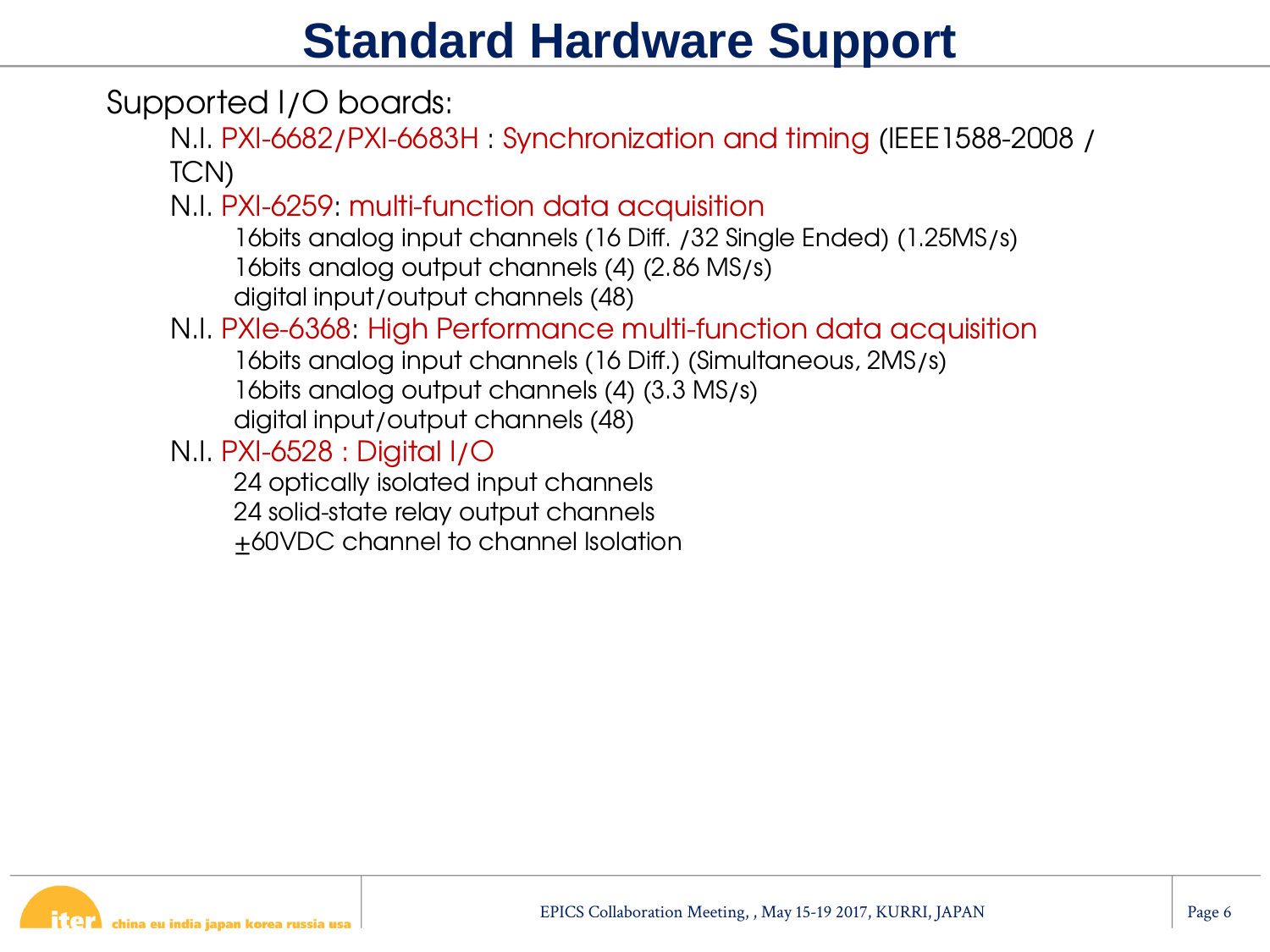

# Standard Hardware Support
Supported I/O boards:
N.I. PXI-6682/PXI-6683H : Synchronization and timing (IEEE1588-2008 / TCN)
N.I. PXI-6259: multi-function data acquisition
16bits analog input channels (16 Diff. /32 Single Ended) (1.25MS/s)
16bits analog output channels (4) (2.86 MS/s)
digital input/output channels (48)
N.I. PXIe-6368: High Performance multi-function data acquisition
16bits analog input channels (16 Diff.) (Simultaneous, 2MS/s)
16bits analog output channels (4) (3.3 MS/s)
digital input/output channels (48)
N.I. PXI-6528 : Digital I/O
24 optically isolated input channels
24 solid-state relay output channels
±60VDC channel to channel Isolation